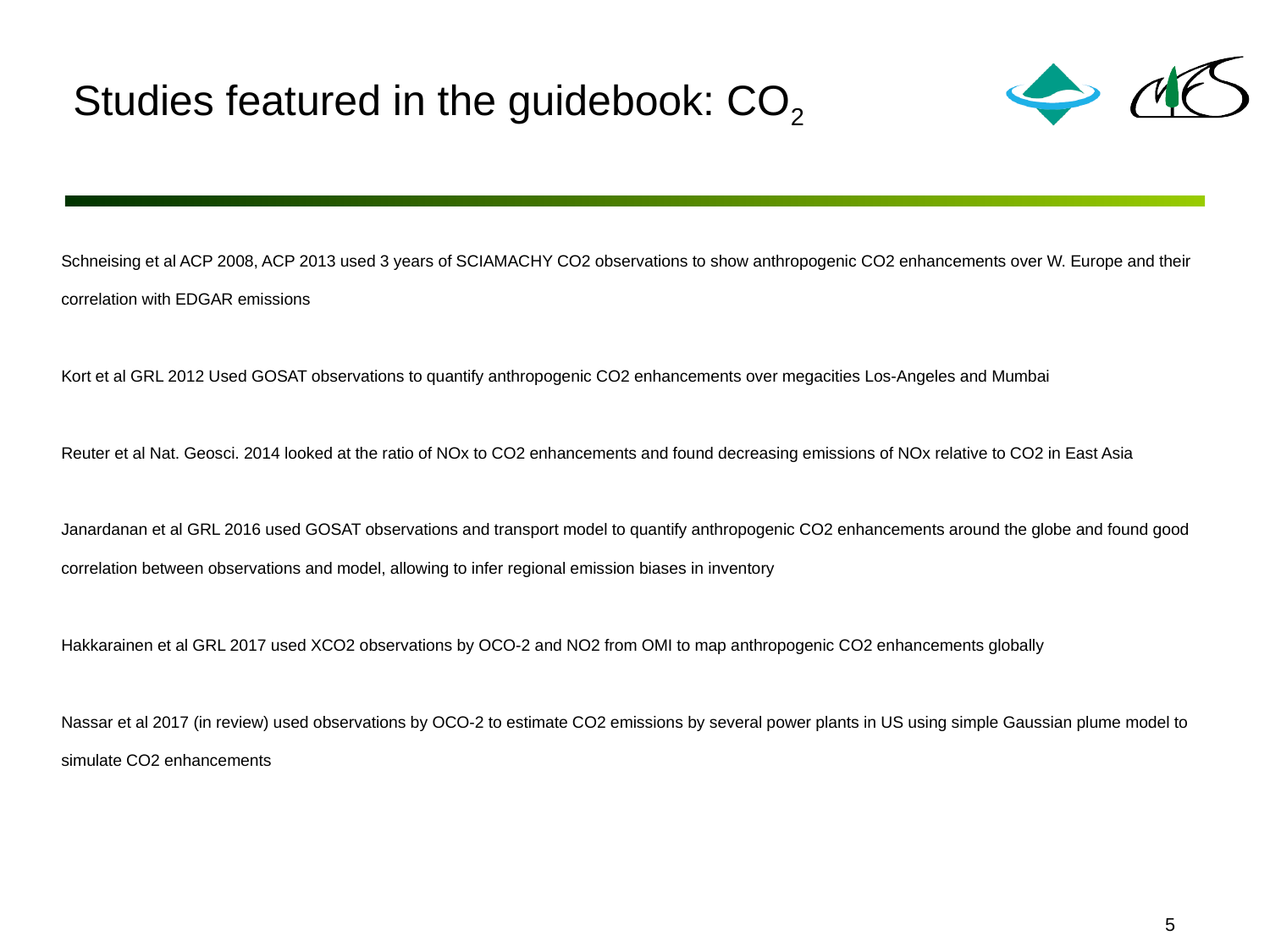

# Studies featured in the guidebook: CO2
Schneising et al ACP 2008, ACP 2013 used 3 years of SCIAMACHY CO2 observations to show anthropogenic CO2 enhancements over W. Europe and their correlation with EDGAR emissions

Kort et al GRL 2012 Used GOSAT observations to quantify anthropogenic CO2 enhancements over megacities Los-Angeles and Mumbai

Reuter et al Nat. Geosci. 2014 looked at the ratio of NOx to CO2 enhancements and found decreasing emissions of NOx relative to CO2 in East Asia

Janardanan et al GRL 2016 used GOSAT observations and transport model to quantify anthropogenic CO2 enhancements around the globe and found good correlation between observations and model, allowing to infer regional emission biases in inventory

Hakkarainen et al GRL 2017 used XCO2 observations by OCO-2 and NO2 from OMI to map anthropogenic CO2 enhancements globally

Nassar et al 2017 (in review) used observations by OCO-2 to estimate CO2 emissions by several power plants in US using simple Gaussian plume model to simulate CO2 enhancements